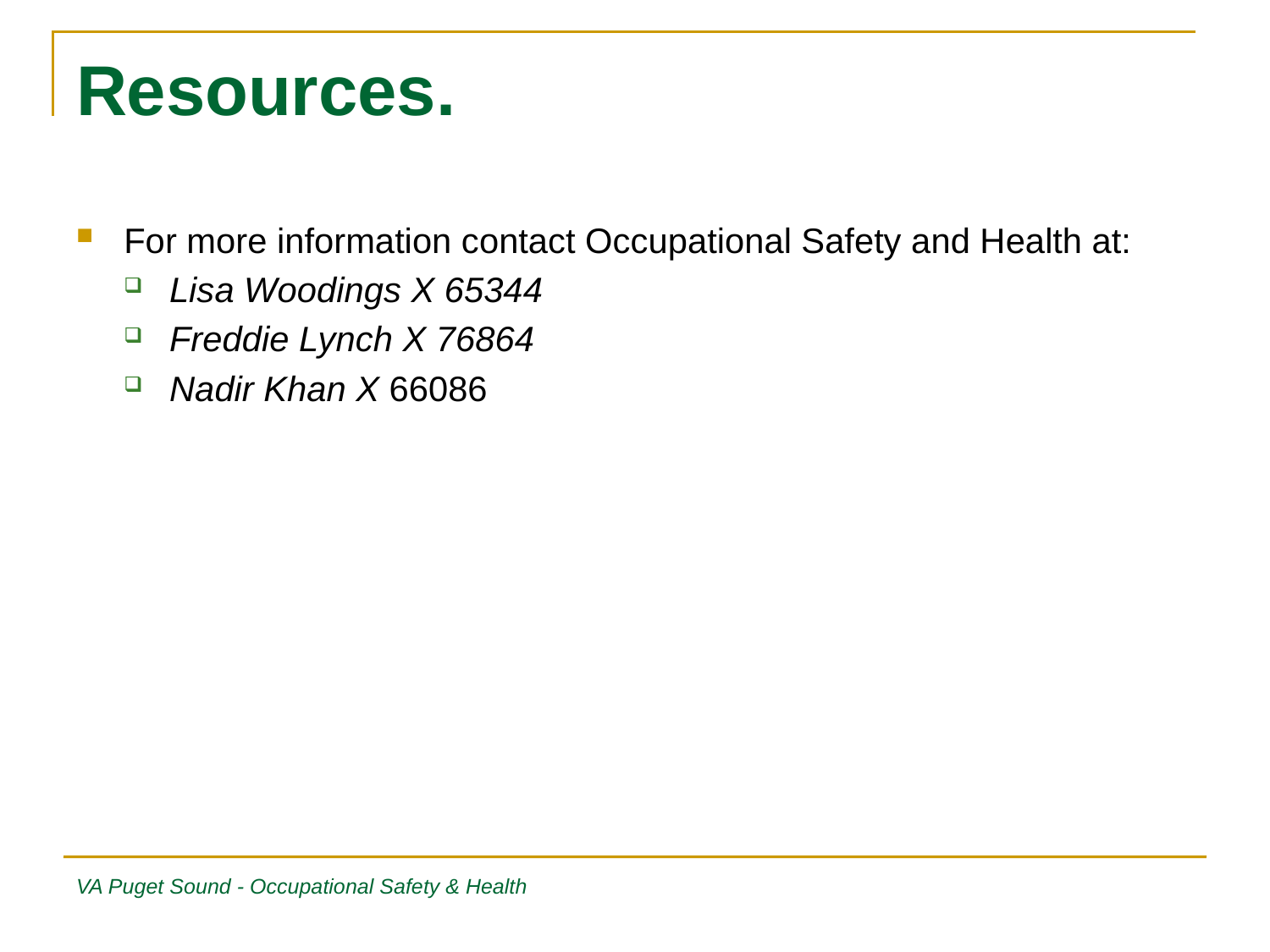

# Resources.
For more information contact Occupational Safety and Health at:
Lisa Woodings X 65344
Freddie Lynch X 76864
Nadir Khan X 66086
VA Puget Sound - Occupational Safety & Health